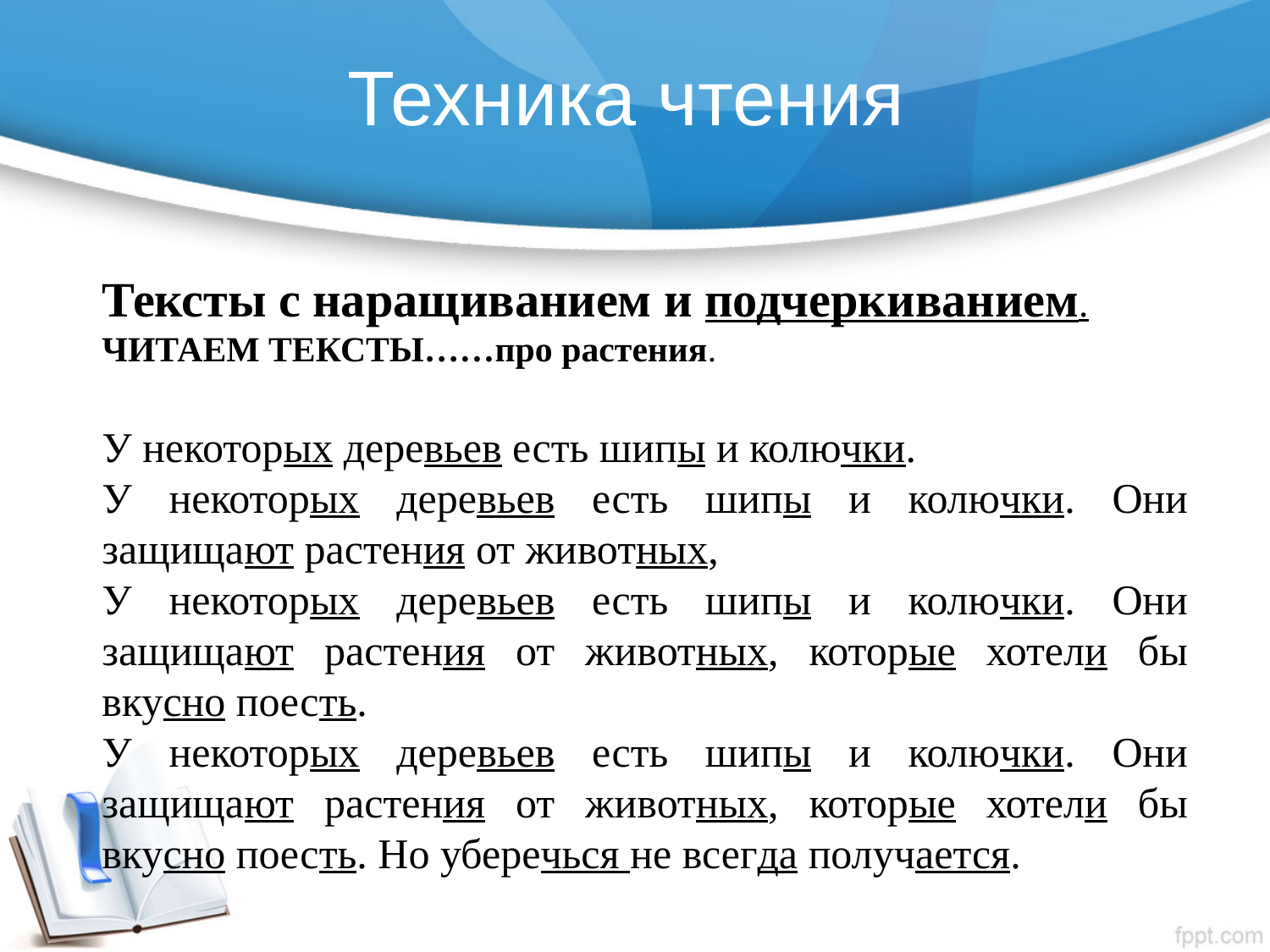

# Техника чтения
Тексты с наращиванием и подчеркиванием.
ЧИТАЕМ ТЕКСТЫ……про растения.

У некоторых деревьев есть шипы и колючки.
У некоторых деревьев есть шипы и колючки. Они защищают растения от животных,
У некоторых деревьев есть шипы и колючки. Они защищают растения от животных, которые хотели бы вкусно поесть.
У некоторых деревьев есть шипы и колючки. Они защищают растения от животных, которые хотели бы вкусно поесть. Но уберечься не всегда получается.